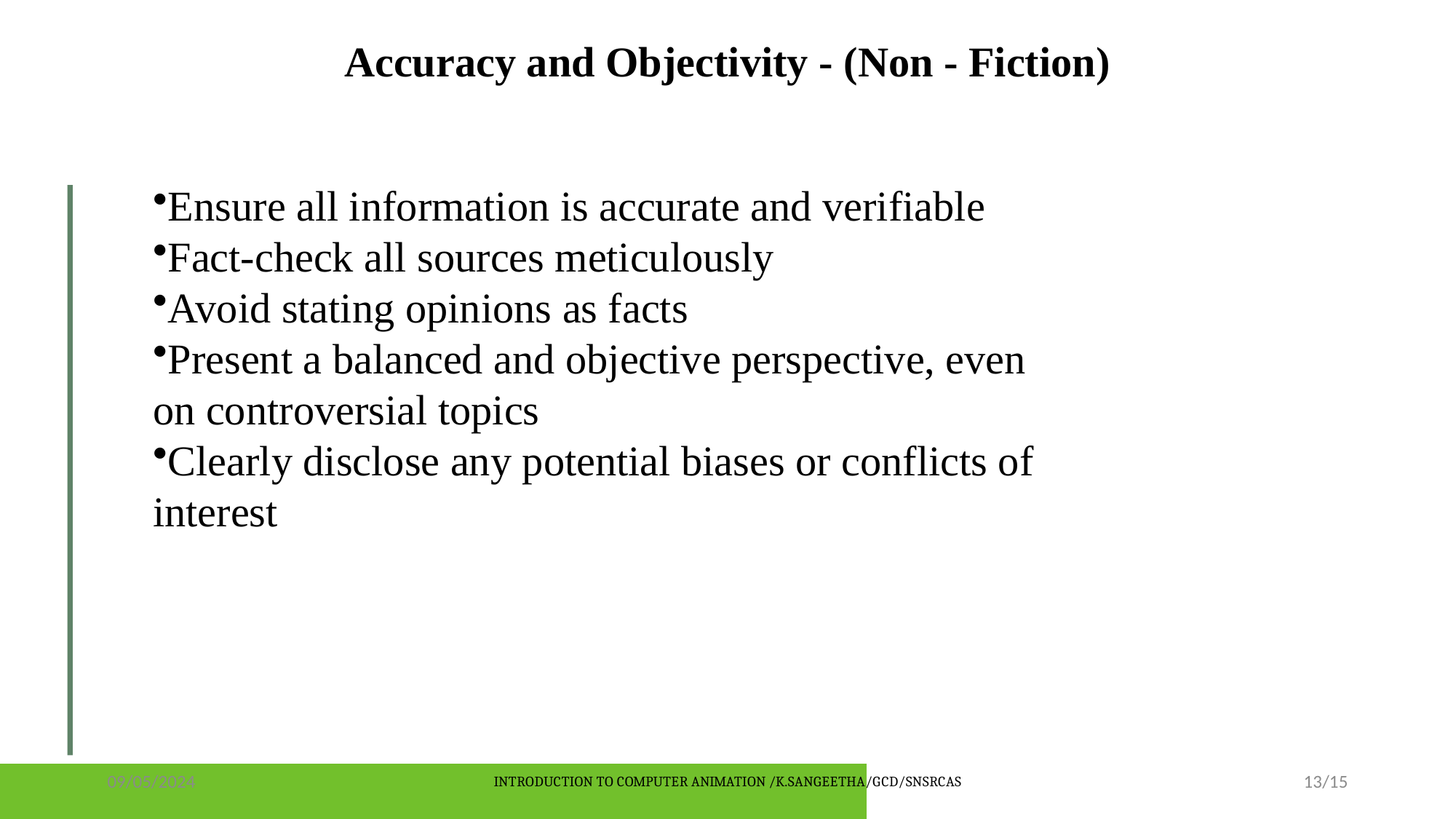

Accuracy and Objectivity - (Non - Fiction)

Ensure all information is accurate and verifiable
Fact-check all sources meticulously
Avoid stating opinions as facts
Present a balanced and objective perspective, even on controversial topics
Clearly disclose any potential biases or conflicts of interest

09/05/2024
INTRODUCTION TO COMPUTER ANIMATION /K.SANGEETHA/GCD/SNSRCAS
13/15